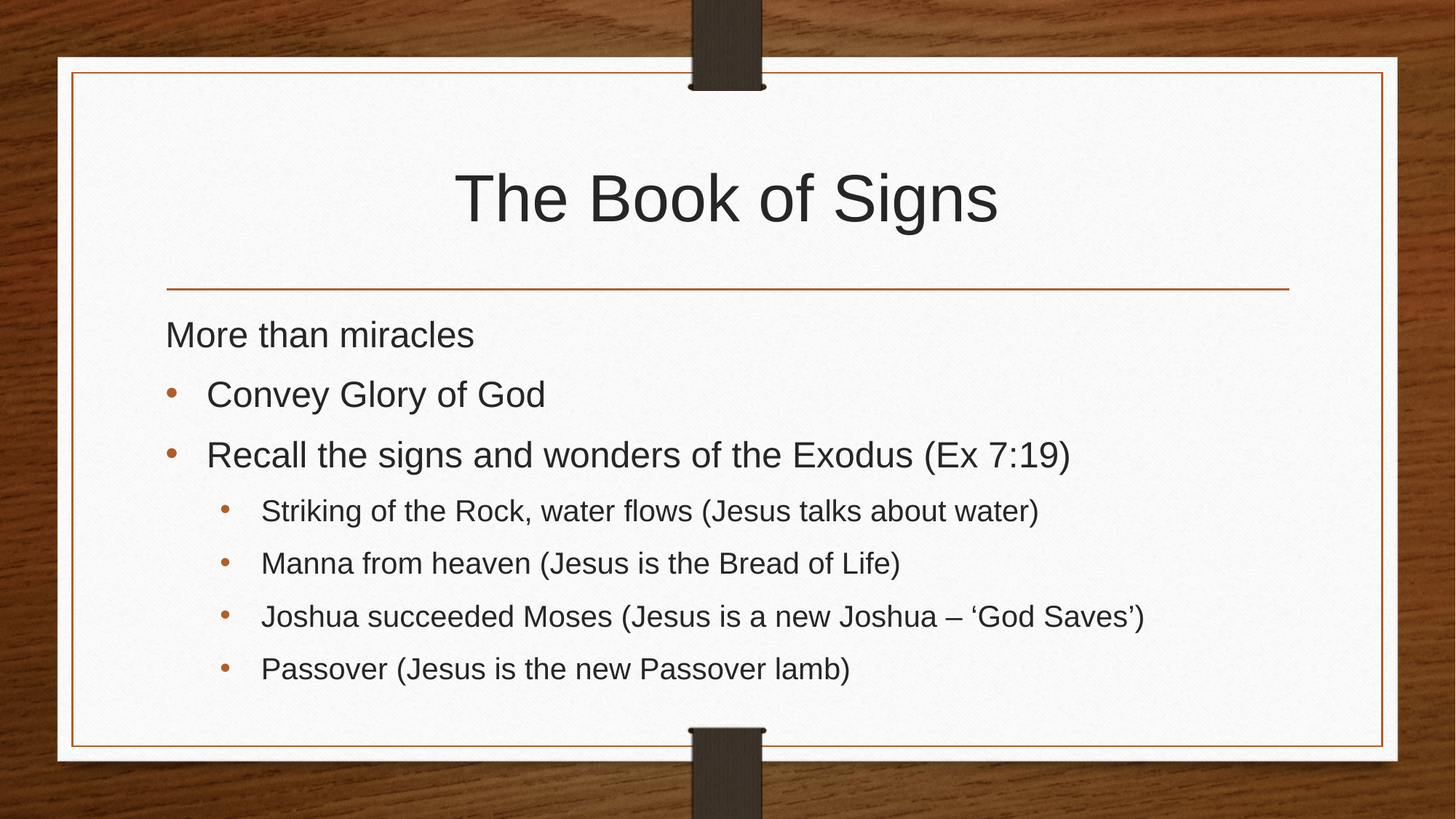

# The Book of Signs
More than miracles
Convey Glory of God
Recall the signs and wonders of the Exodus (Ex 7:19)
Striking of the Rock, water flows (Jesus talks about water)
Manna from heaven (Jesus is the Bread of Life)
Joshua succeeded Moses (Jesus is a new Joshua – ‘God Saves’)
Passover (Jesus is the new Passover lamb)